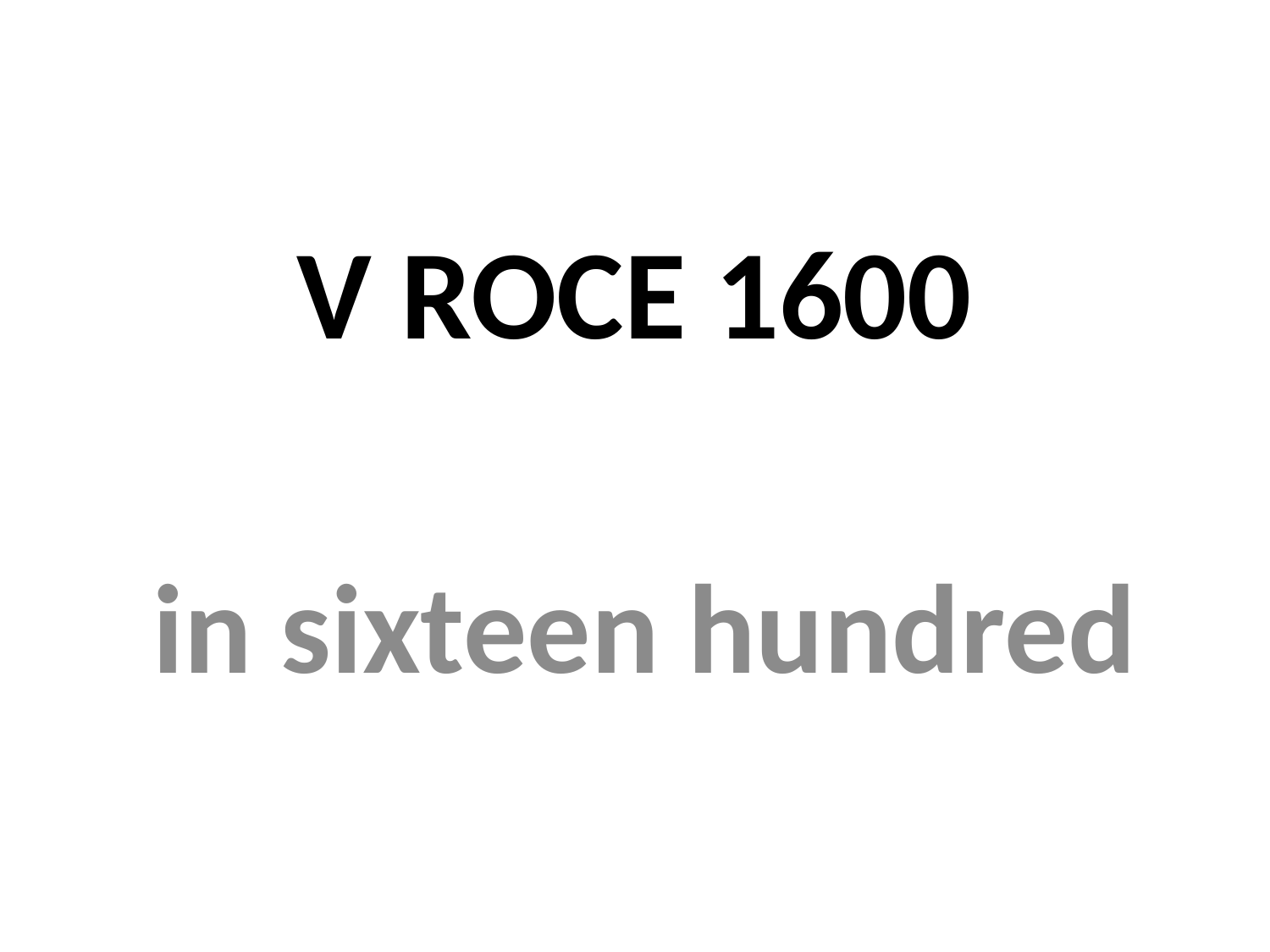

# V ROCE 1600
in sixteen hundred